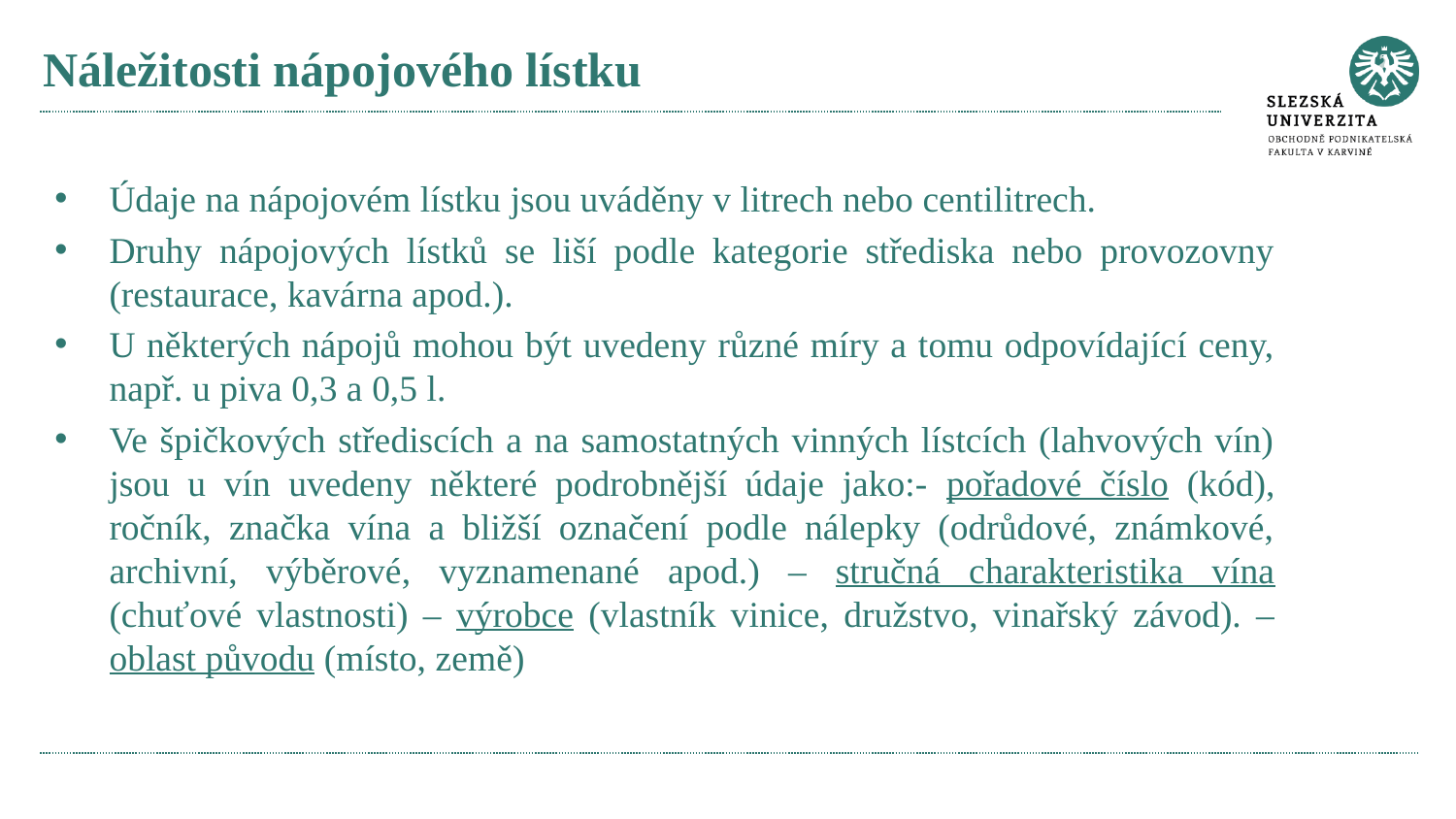

# Náležitosti nápojového lístku
Údaje na nápojovém lístku jsou uváděny v litrech nebo centilitrech.
Druhy nápojových lístků se liší podle kategorie střediska nebo provozovny (restaurace, kavárna apod.).
U některých nápojů mohou být uvedeny různé míry a tomu odpovídající ceny, např. u piva 0,3 a 0,5 l.
Ve špičkových střediscích a na samostatných vinných lístcích (lahvových vín) jsou u vín uvedeny některé podrobnější údaje jako:- pořadové číslo (kód), ročník, značka vína a bližší označení podle nálepky (odrůdové, známkové, archivní, výběrové, vyznamenané apod.) – stručná charakteristika vína (chuťové vlastnosti) – výrobce (vlastník vinice, družstvo, vinařský závod). – oblast původu (místo, země)